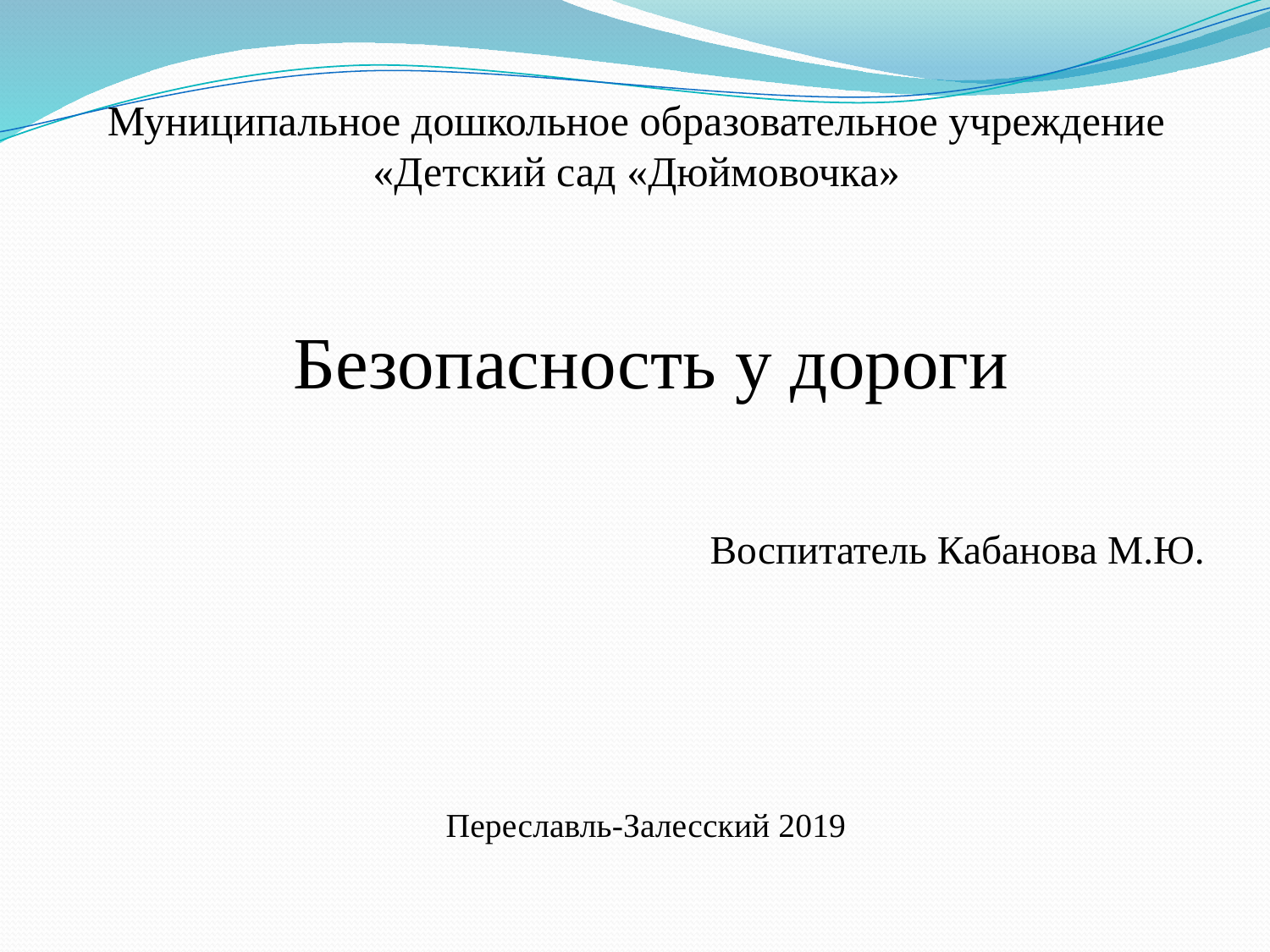

# Муниципальное дошкольное образовательное учреждение «Детский сад «Дюймовочка»

 Безопасность у дороги

Воспитатель Кабанова М.Ю.

Переславль-Залесский 2019